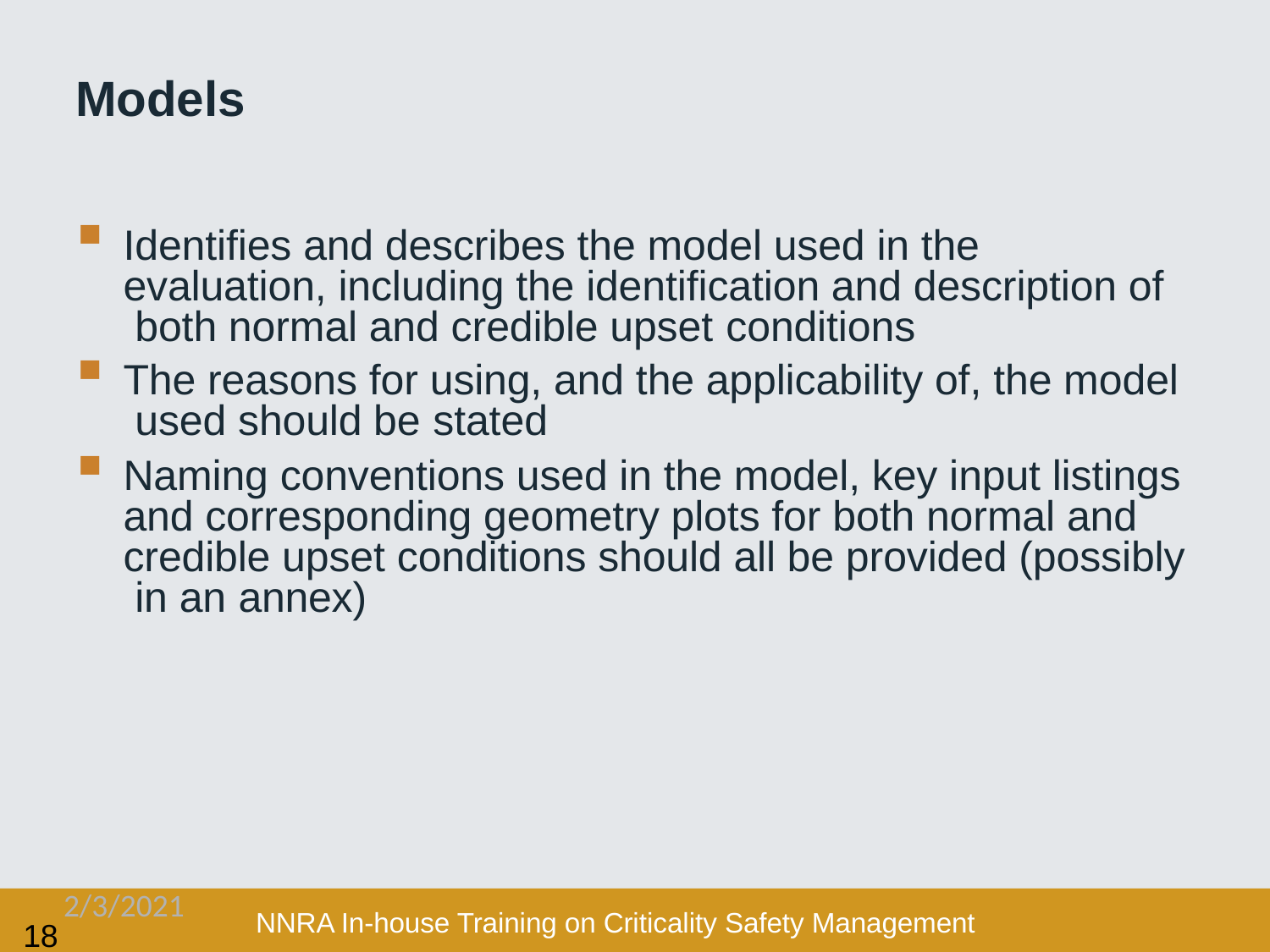

# Models
Identifies and describes the model used in the  evaluation, including the identification and description of  both normal and credible upset conditions
The reasons for using, and the applicability of, the model  used should be stated
Naming conventions used in the model, key input listings  and corresponding geometry plots for both normal and  credible upset conditions should all be provided (possibly  in an annex)
2/3/2021
NNRA In-house Training on Criticality Safety Management
18